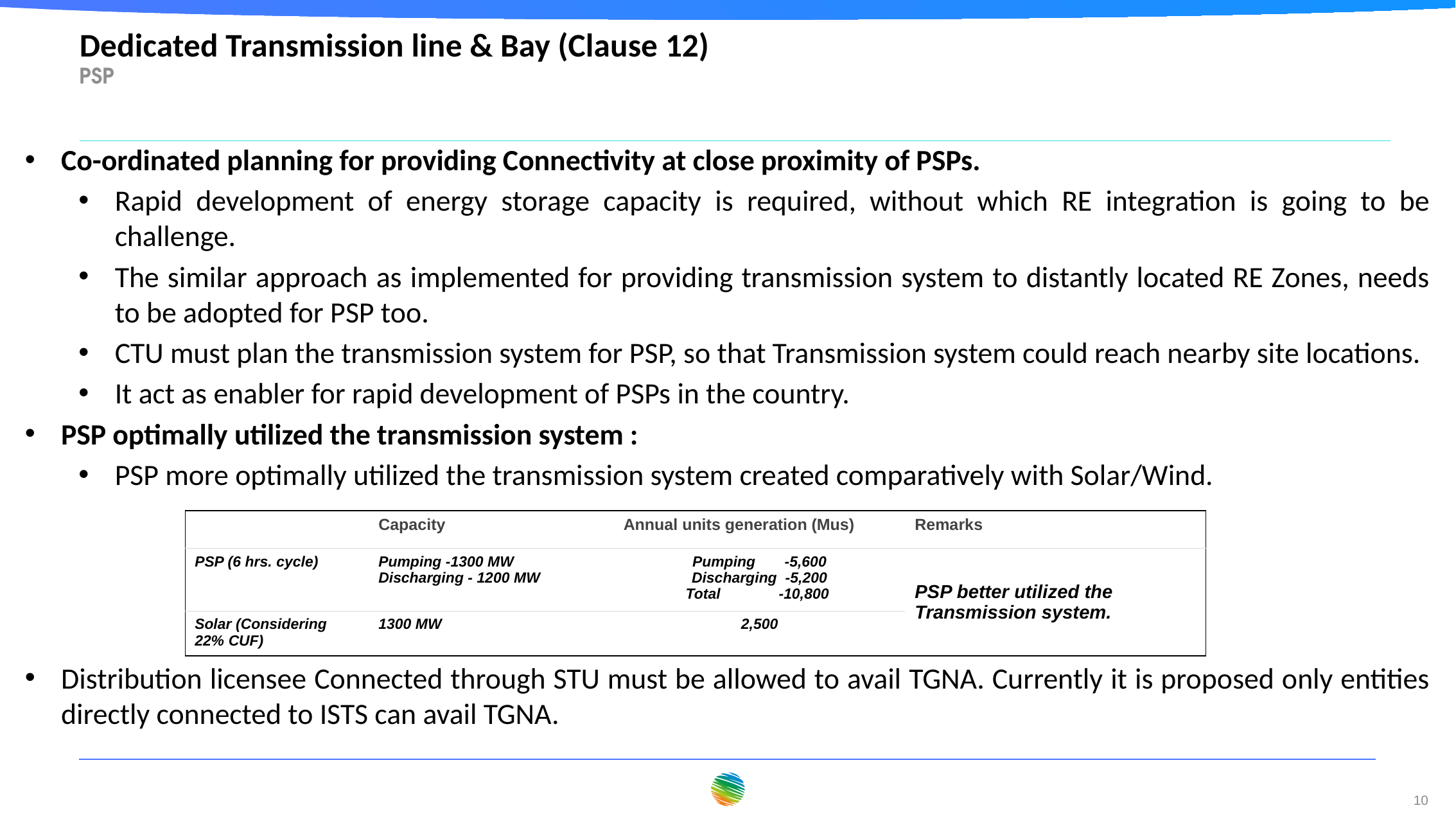

# Dedicated Transmission line & Bay (Clause 12)
PSP

Co-ordinated planning for providing Connectivity at close proximity of PSPs.
Rapid development of energy storage capacity is required, without which RE integration is going to be challenge.
The similar approach as implemented for providing transmission system to distantly located RE Zones, needs to be adopted for PSP too.
CTU must plan the transmission system for PSP, so that Transmission system could reach nearby site locations.
It act as enabler for rapid development of PSPs in the country.
PSP optimally utilized the transmission system :
PSP more optimally utilized the transmission system created comparatively with Solar/Wind.

Distribution licensee Connected through STU must be allowed to avail TGNA. Currently it is proposed only entities directly connected to ISTS can avail TGNA.
|  | Capacity | Annual units generation (Mus) | Remarks |
| --- | --- | --- | --- |
| PSP (6 hrs. cycle) | Pumping -1300 MW Discharging - 1200 MW | Pumping -5,600 Discharging -5,200 Total -10,800 | PSP better utilized the Transmission system. |
| Solar (Considering 22% CUF) | 1300 MW | 2,500 | Transmission system is RE with storage assets |
10